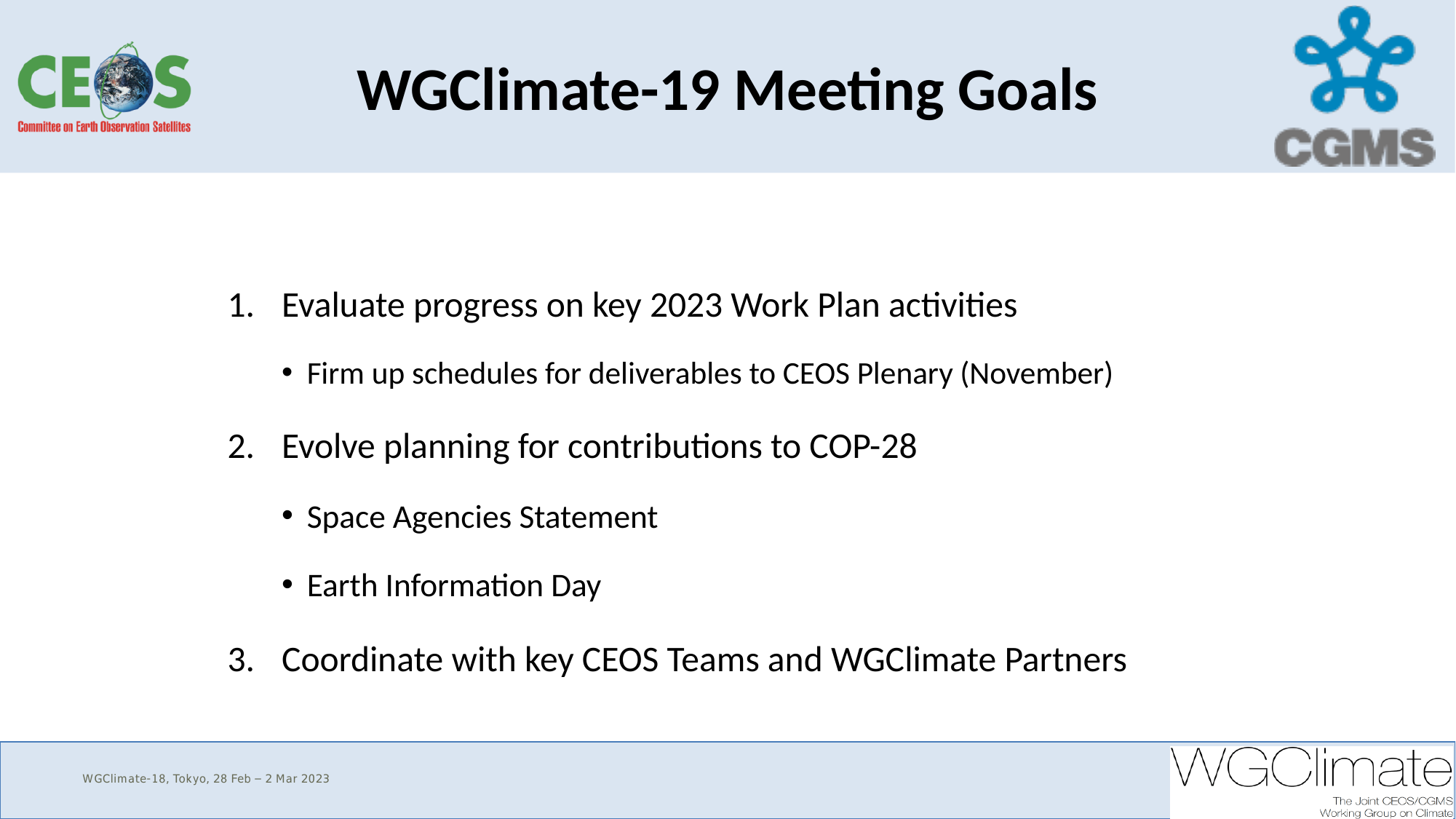

# WGClimate-19 Meeting Goals
Evaluate progress on key 2023 Work Plan activities
Firm up schedules for deliverables to CEOS Plenary (November)
Evolve planning for contributions to COP-28
Space Agencies Statement
Earth Information Day
Coordinate with key CEOS Teams and WGClimate Partners